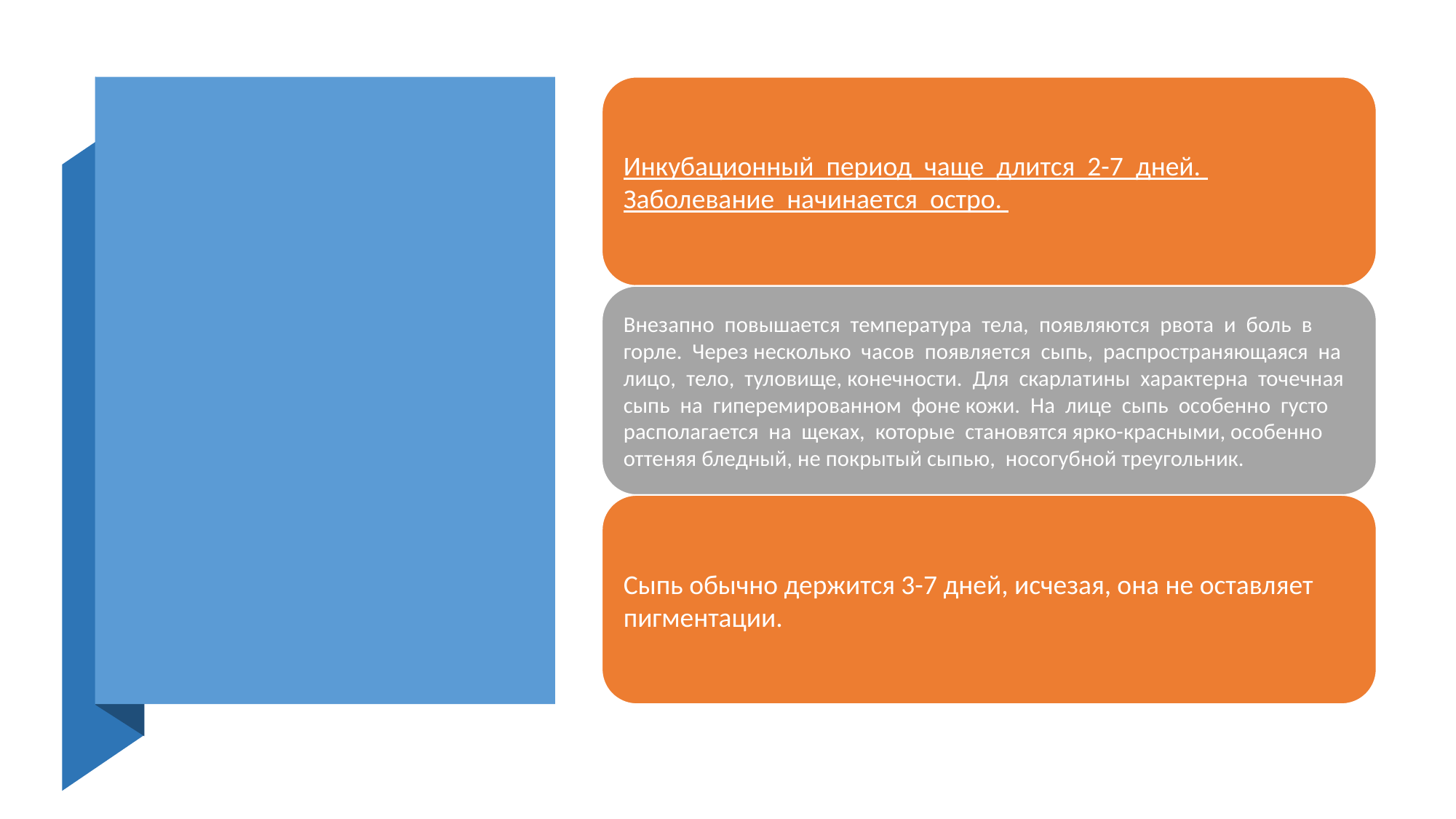

Инкубационный  период  чаще  длится  2-7  дней.  Заболевание  начинается  остро.
Внезапно  повышается  температура  тела,  появляются  рвота  и  боль  в  горле.  Через несколько  часов  появляется  сыпь,  распространяющаяся  на  лицо,  тело,  туловище, конечности.  Для  скарлатины  характерна  точечная  сыпь  на  гиперемированном  фоне кожи.  На  лице  сыпь  особенно  густо  располагается  на  щеках,  которые  становятся ярко-красными, особенно оттеняя бледный, не покрытый сыпью,  носогубной треугольник.
Сыпь обычно держится 3-7 дней, исчезая, она не оставляет пигментации.